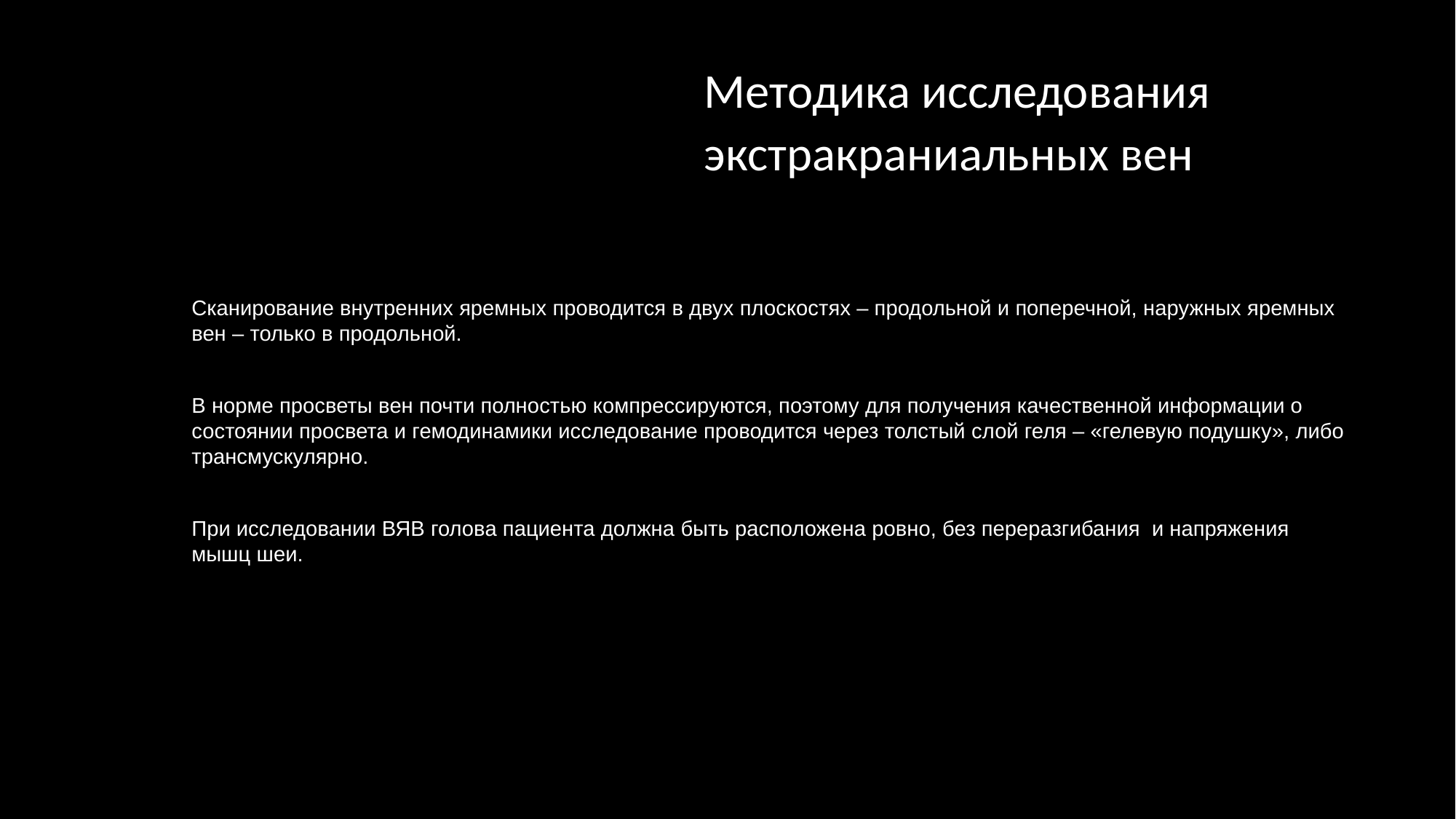

# Методика исследования экстракраниальных вен
Сканирование внутренних яремных проводится в двух плоскостях – продольной и поперечной, наружных яремных вен – только в продольной.

В норме просветы вен почти полностью компрессируются, поэтому для получения качественной информации о состоянии просвета и гемодинамики исследование проводится через толстый слой геля – «гелевую подушку», либо трансмускулярно.

При исследовании ВЯВ голова пациента должна быть расположена ровно, без переразгибания  и напряжения мышц шеи.